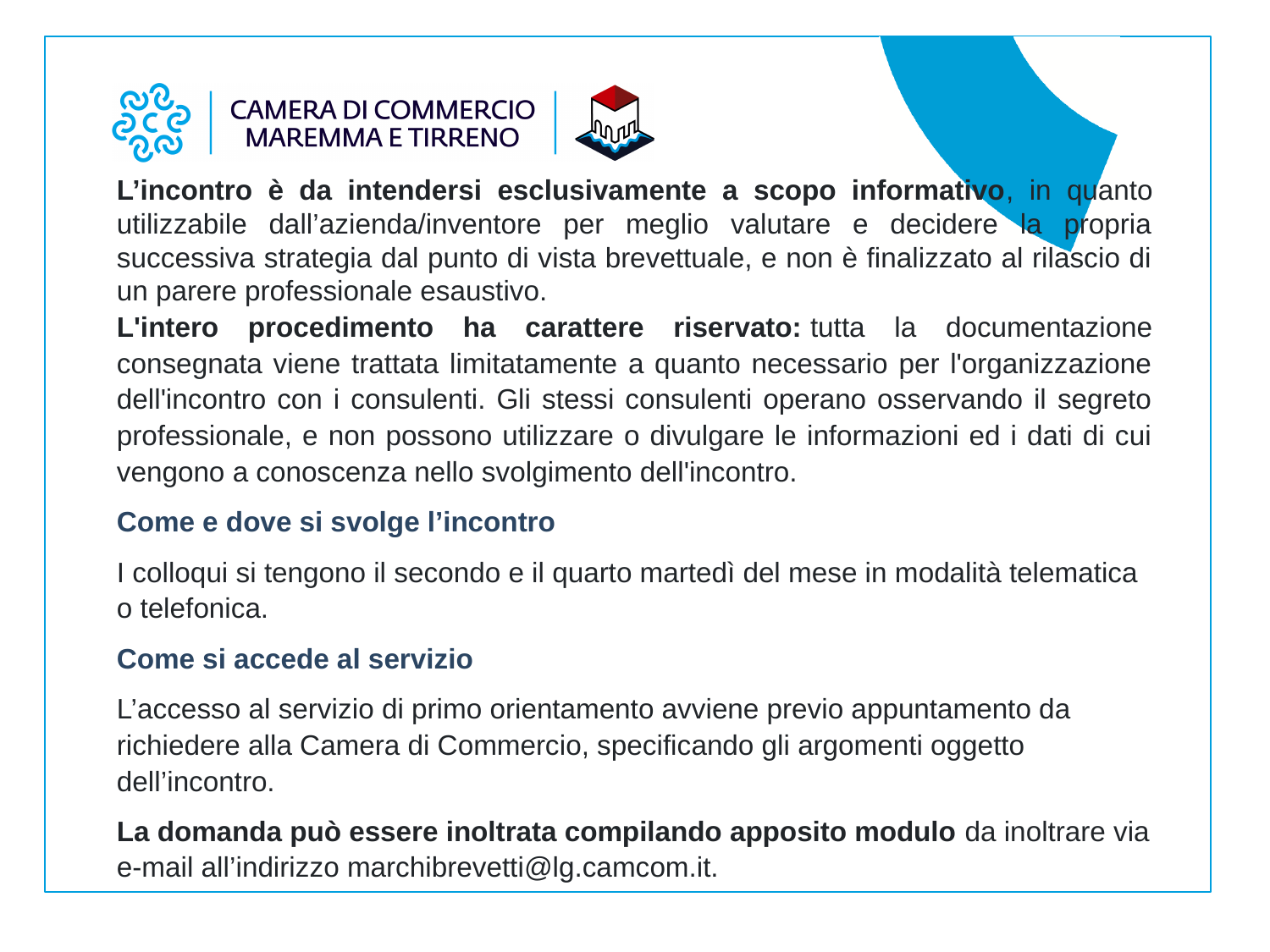

L’incontro è da intendersi esclusivamente a scopo informativo, in quanto utilizzabile dall’azienda/inventore per meglio valutare e decidere la propria successiva strategia dal punto di vista brevettuale, e non è finalizzato al rilascio di un parere professionale esaustivo.
L'intero procedimento ha carattere riservato: tutta la documentazione consegnata viene trattata limitatamente a quanto necessario per l'organizzazione dell'incontro con i consulenti. Gli stessi consulenti operano osservando il segreto professionale, e non possono utilizzare o divulgare le informazioni ed i dati di cui vengono a conoscenza nello svolgimento dell'incontro.
Come e dove si svolge l’incontro
I colloqui si tengono il secondo e il quarto martedì del mese in modalità telematica o telefonica.
Come si accede al servizio
L’accesso al servizio di primo orientamento avviene previo appuntamento da richiedere alla Camera di Commercio, specificando gli argomenti oggetto dell’incontro.
La domanda può essere inoltrata compilando apposito modulo da inoltrare via e-mail all’indirizzo marchibrevetti@lg.camcom.it.